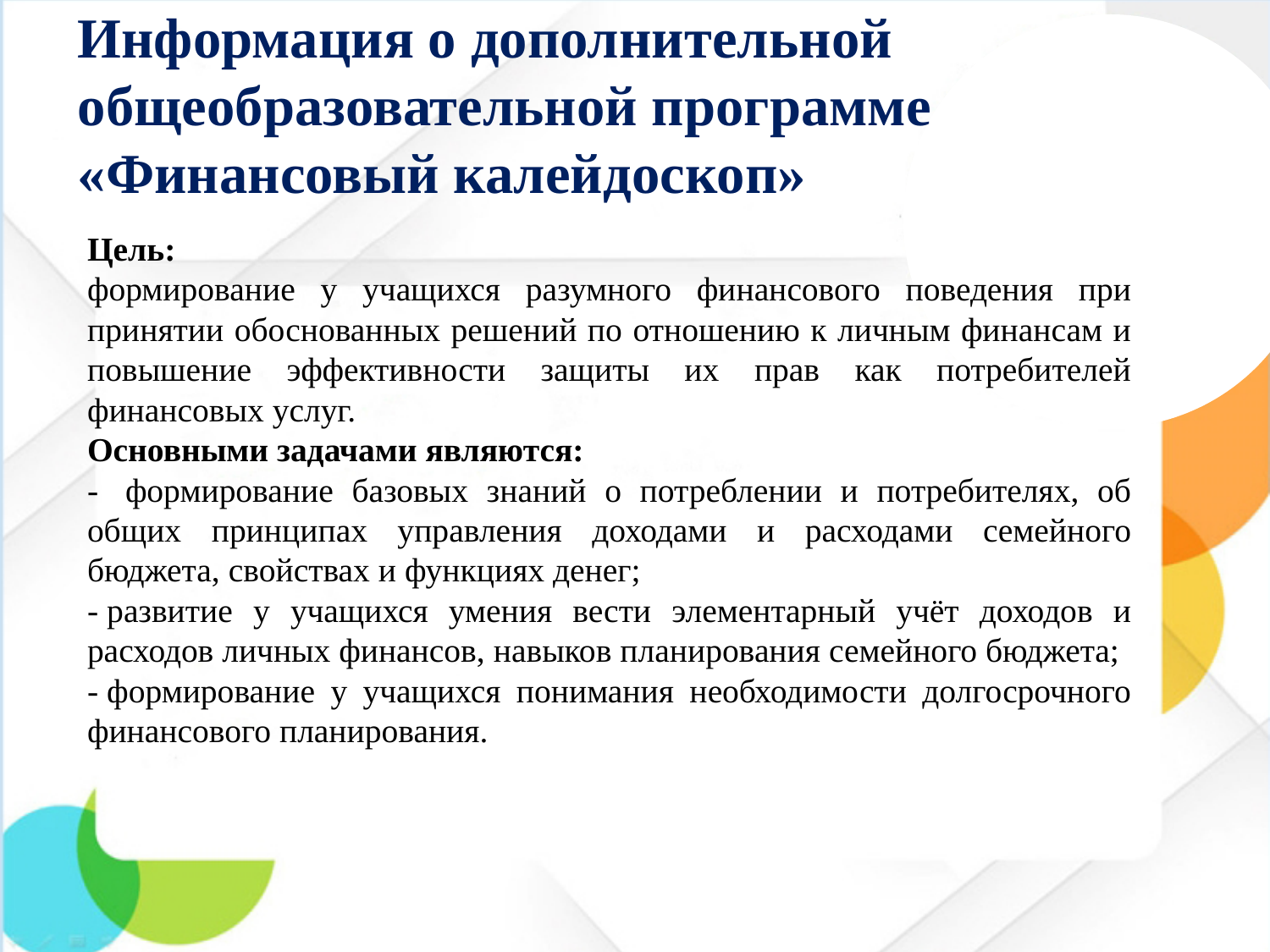

# Информация о дополнительной общеобразовательной программе «Финансовый калейдоскоп»
Цель:
формирование у учащихся разумного финансового поведения при принятии обоснованных решений по отношению к личным финансам и повышение эффективности защиты их прав как потребителей финансовых услуг.
Основными задачами являются:
-  формирование базовых знаний о потреблении и потребителях, об общих принципах управления доходами и расходами семейного бюджета, свойствах и функциях денег;
- развитие у учащихся умения вести элементарный учёт доходов и расходов личных финансов, навыков планирования семейного бюджета;
- формирование у учащихся понимания необходимости долгосрочного финансового планирования.